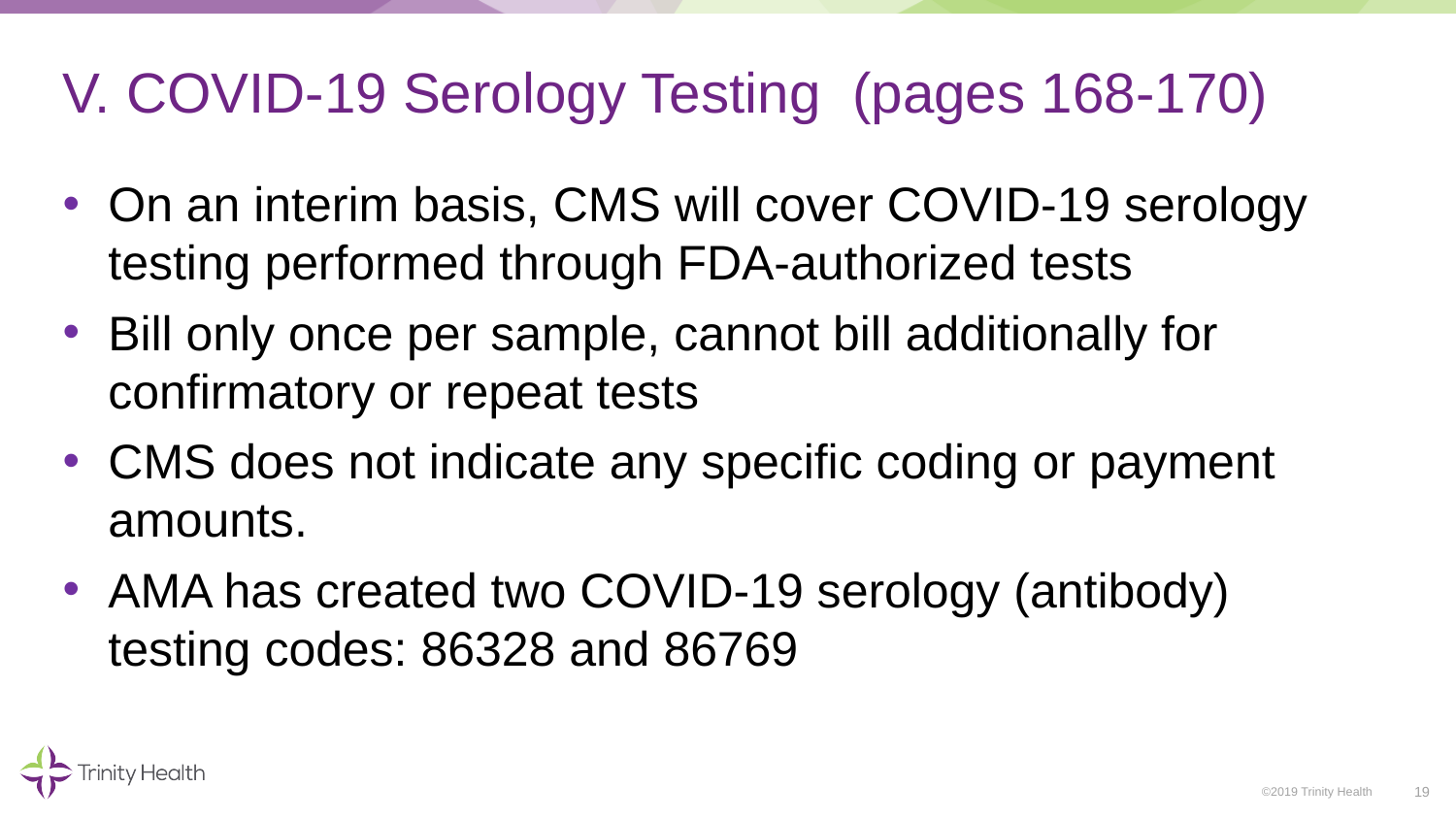

# V. COVID-19 Serology Testing  (pages 168-170)
On an interim basis, CMS will cover COVID-19 serology testing performed through FDA-authorized tests
Bill only once per sample, cannot bill additionally for confirmatory or repeat tests
CMS does not indicate any specific coding or payment amounts.
AMA has created two COVID-19 serology (antibody) testing codes: 86328 and 86769

19
©2019 Trinity Health